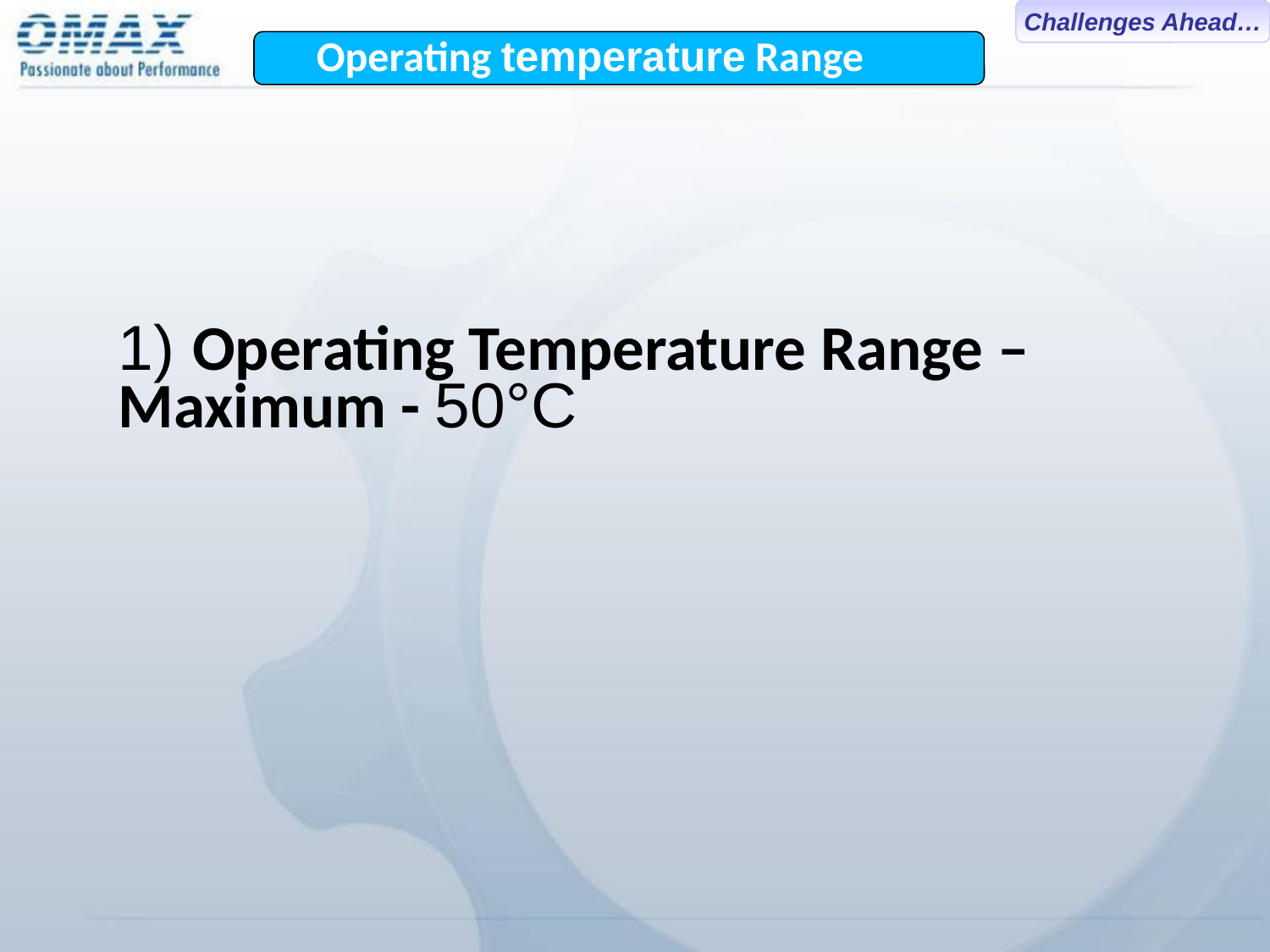

Operating temperature Range

1) Operating Temperature Range – Maximum - 50°C